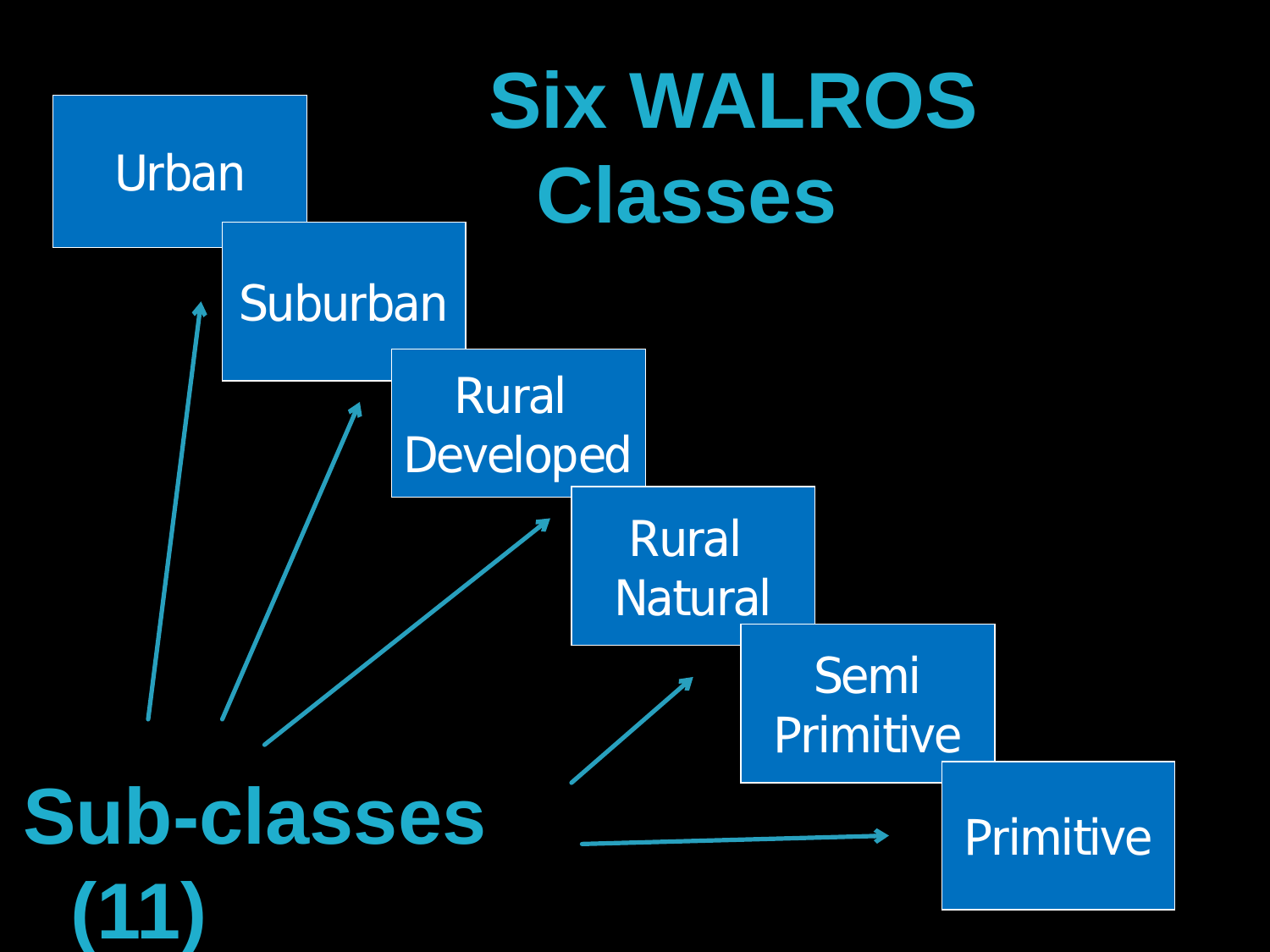

Six WALROS Classes
Urban
Suburban
Rural
Developed
Rural
Natural
Semi
Primitive
Sub-classes (11)
Primitive